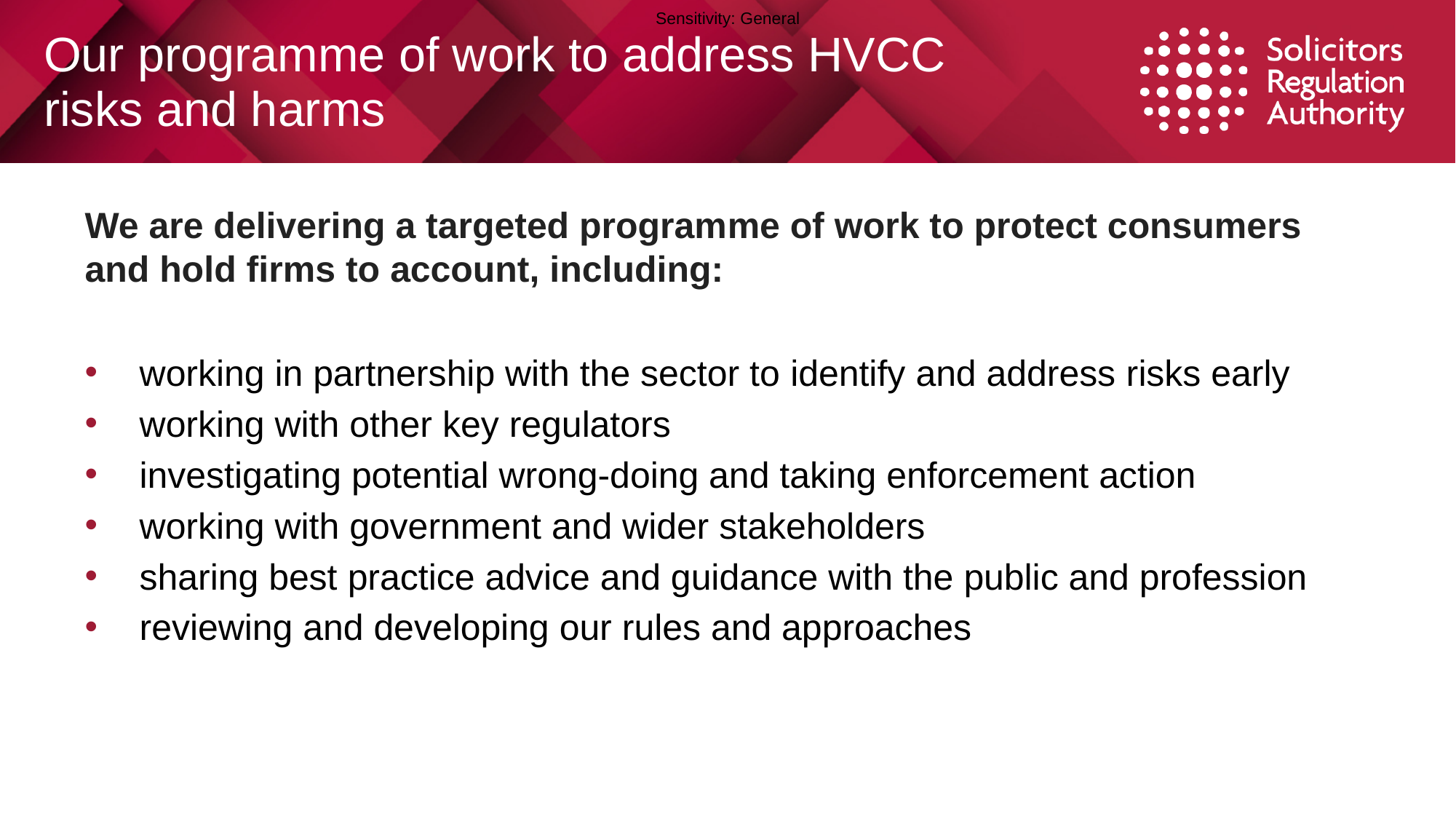

# Our programme of work to address HVCC risks and harms
We are delivering a targeted programme of work to protect consumers and hold firms to account, including:
working in partnership with the sector to identify and address risks early
working with other key regulators
investigating potential wrong-doing and taking enforcement action
working with government and wider stakeholders
sharing best practice advice and guidance with the public and profession
reviewing and developing our rules and approaches